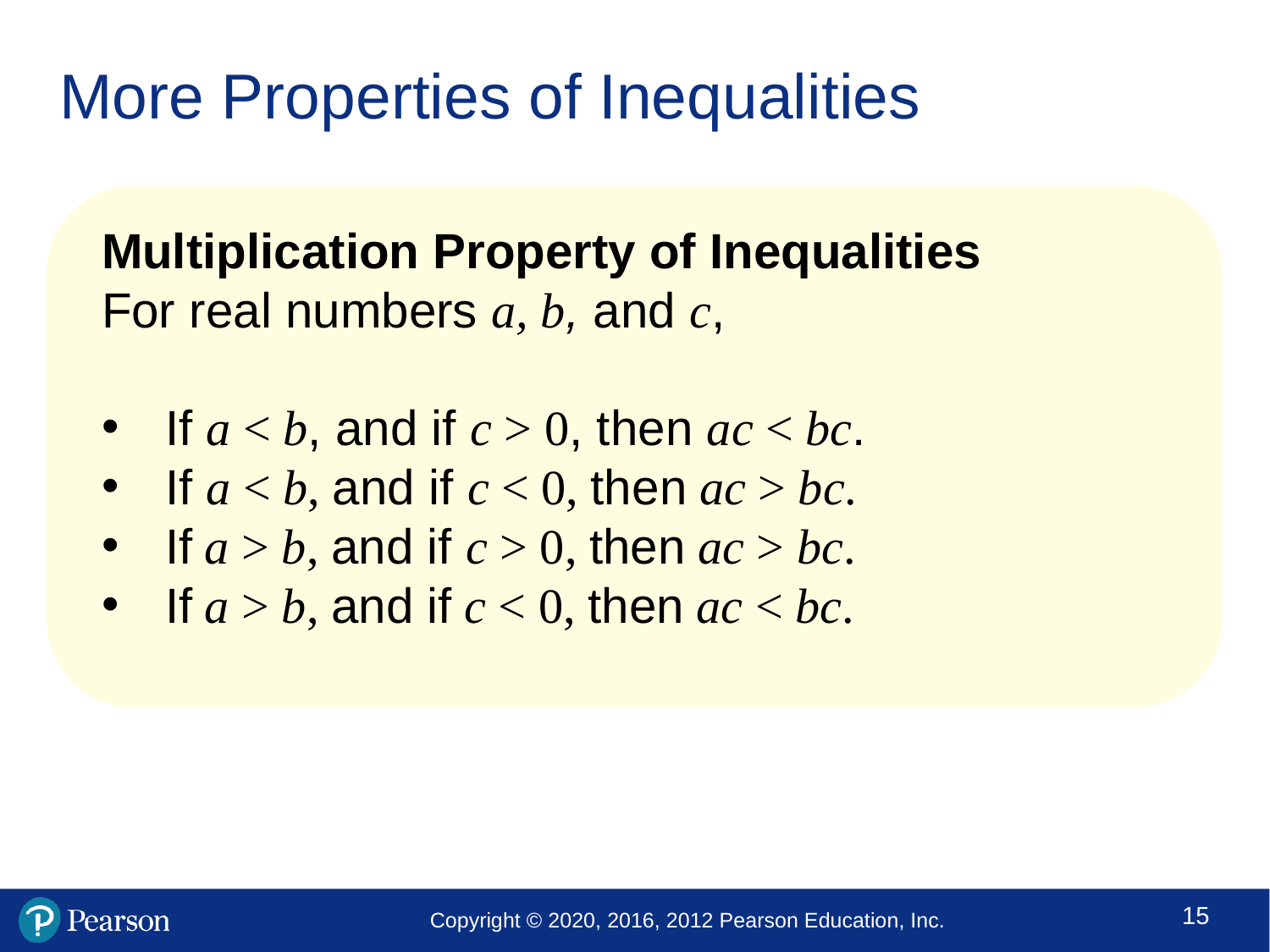

# More Properties of Inequalities

Multiplication Property of Inequalities
For real numbers a, b, and c,

If a < b, and if c > 0, then ac < bc.
If a < b, and if c < 0, then ac > bc.
If a > b, and if c > 0, then ac > bc.
If a > b, and if c < 0, then ac < bc.